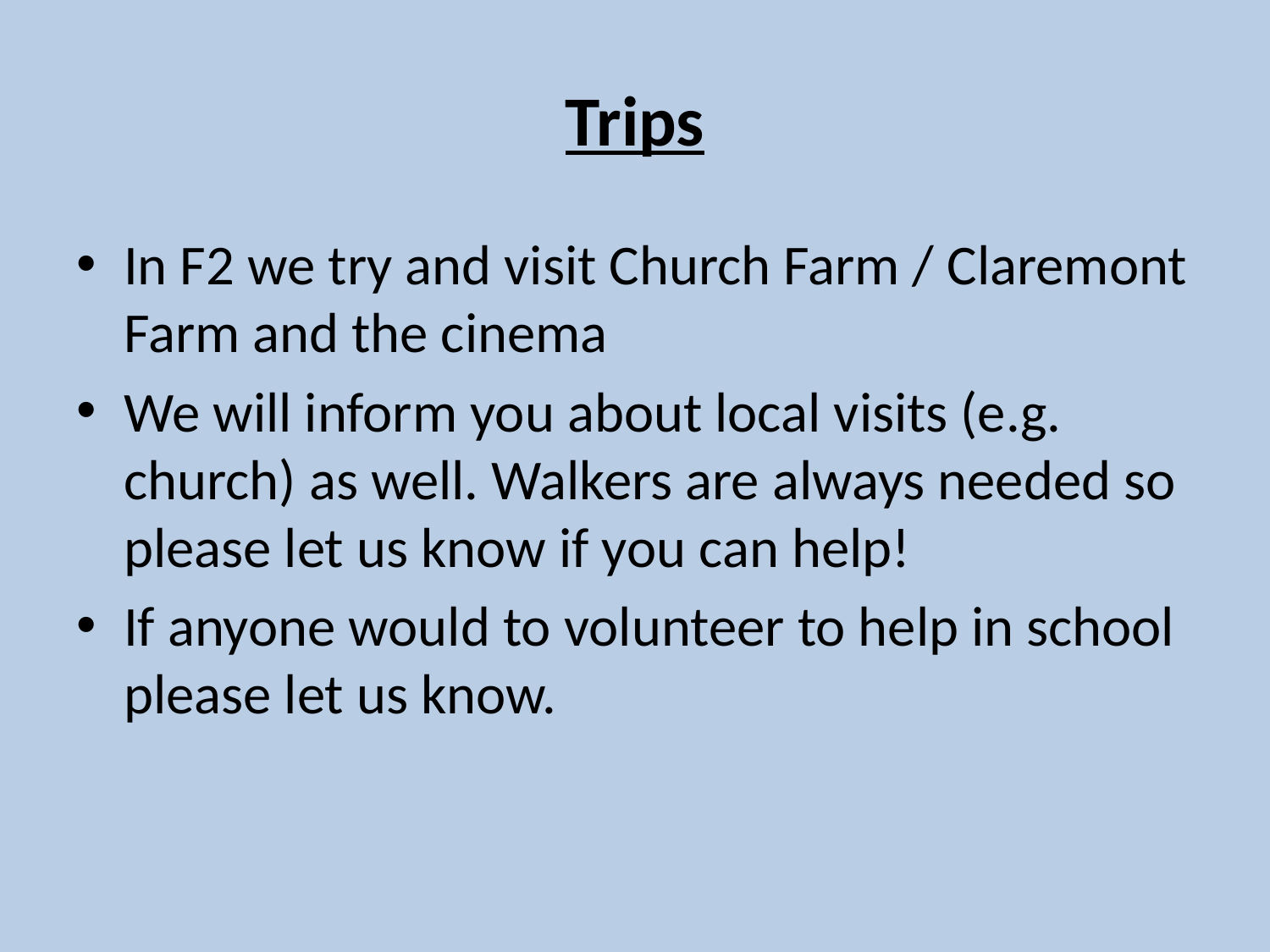

# Trips
In F2 we try and visit Church Farm / Claremont Farm and the cinema
We will inform you about local visits (e.g. church) as well. Walkers are always needed so please let us know if you can help!
If anyone would to volunteer to help in school please let us know.